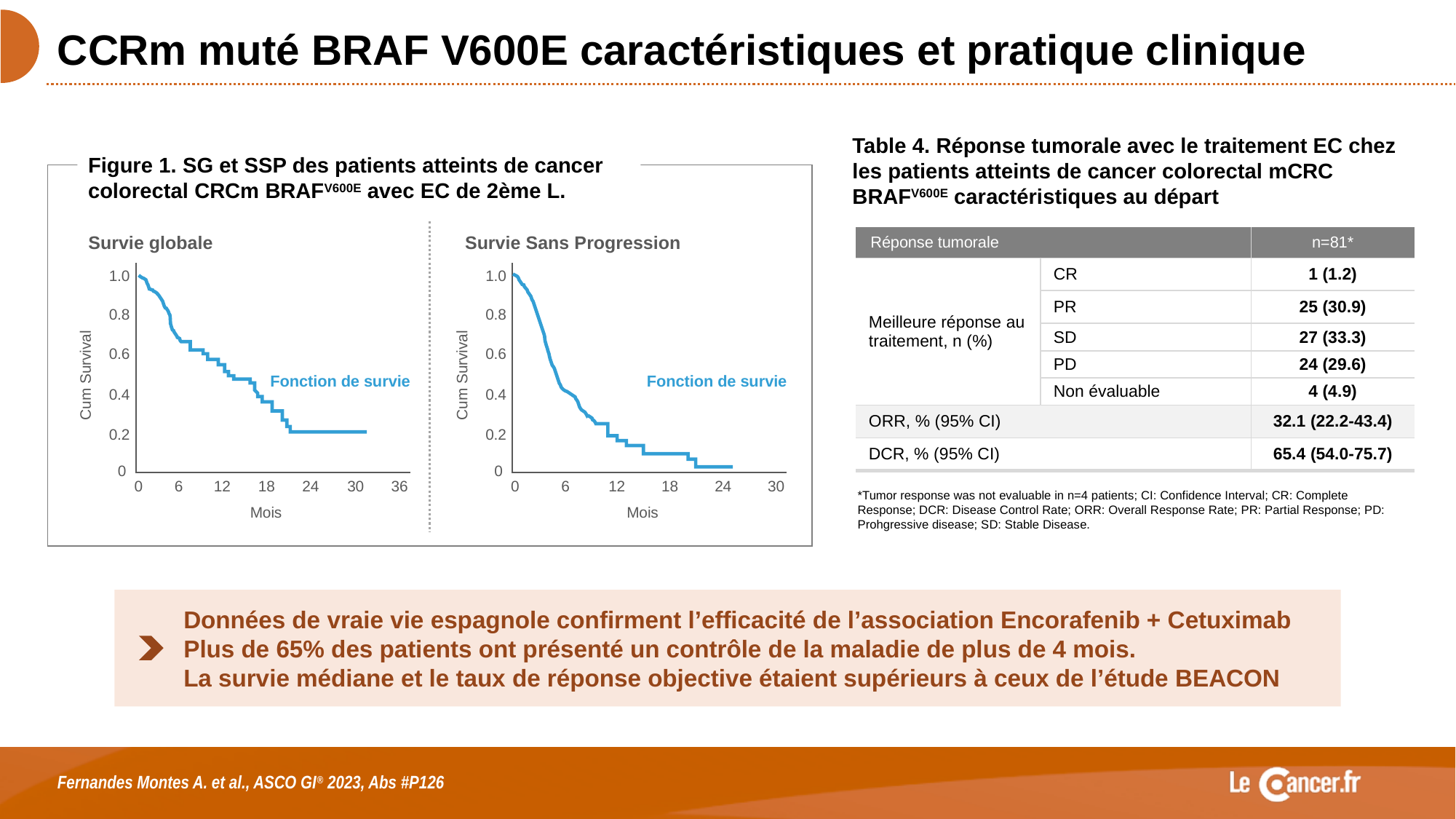

# CCRm muté BRAF V600E caractéristiques et pratique clinique
Table 4. Réponse tumorale avec le traitement EC chez les patients atteints de cancer colorectal mCRC BRAFV600E caractéristiques au départ
Figure 1. SG et SSP des patients atteints de cancer colorectal CRCm BRAFV600E avec EC de 2ème L.

Survie globale
1.0

0.8
0.6
Cum Survival
Fonction de survie
0.4
0.2
0
0
6
12
18
24
30
36
Mois
Survie Sans Progression
1.0

0.8
0.6
Cum Survival
Fonction de survie
0.4
0.2
0
0
6
12
18
24
30
Mois
| Réponse tumorale |  | n=81\* |
| --- | --- | --- |
| Meilleure réponse au traitement, n (%) | CR | 1 (1.2) |
|  | PR | 25 (30.9) |
|  | SD | 27 (33.3) |
|  | PD | 24 (29.6) |
|  | Non évaluable | 4 (4.9) |
| ORR, % (95% CI) |  | 32.1 (22.2-43.4) |
| DCR, % (95% CI) |  | 65.4 (54.0-75.7) |

*Tumor response was not evaluable in n=4 patients; CI: Confidence Interval; CR: Complete Response; DCR: Disease Control Rate; ORR: Overall Response Rate; PR: Partial Response; PD: Prohgressive disease; SD: Stable Disease.
Données de vraie vie espagnole confirment l’efficacité de l’association Encorafenib + Cetuximab
Plus de 65% des patients ont présenté un contrôle de la maladie de plus de 4 mois.
La survie médiane et le taux de réponse objective étaient supérieurs à ceux de l’étude BEACON

Fernandes Montes A. et al., ASCO GI® 2023, Abs #P126